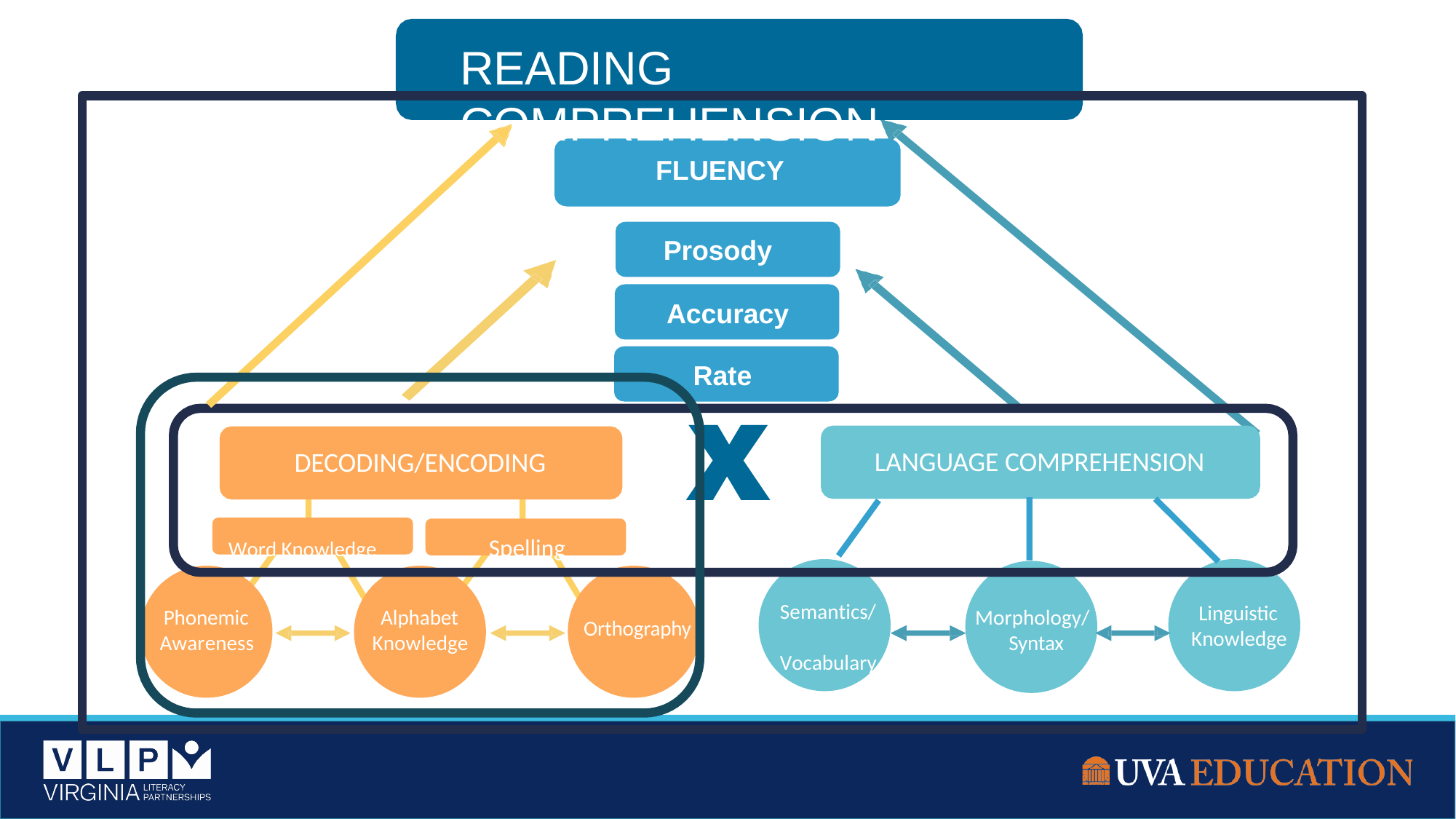

# READING COMPREHENSION

FLUENCY
Prosody  Accuracy

Rate

X
Orthography

LANGUAGE COMPREHENSION
DECODING/ENCODING

Word Knowledge	Spelling

Semantics/  Vocabulary
Linguistic  Knowledge
Phonemic  Awareness
Alphabet  Knowledge
Morphology/  Syntax